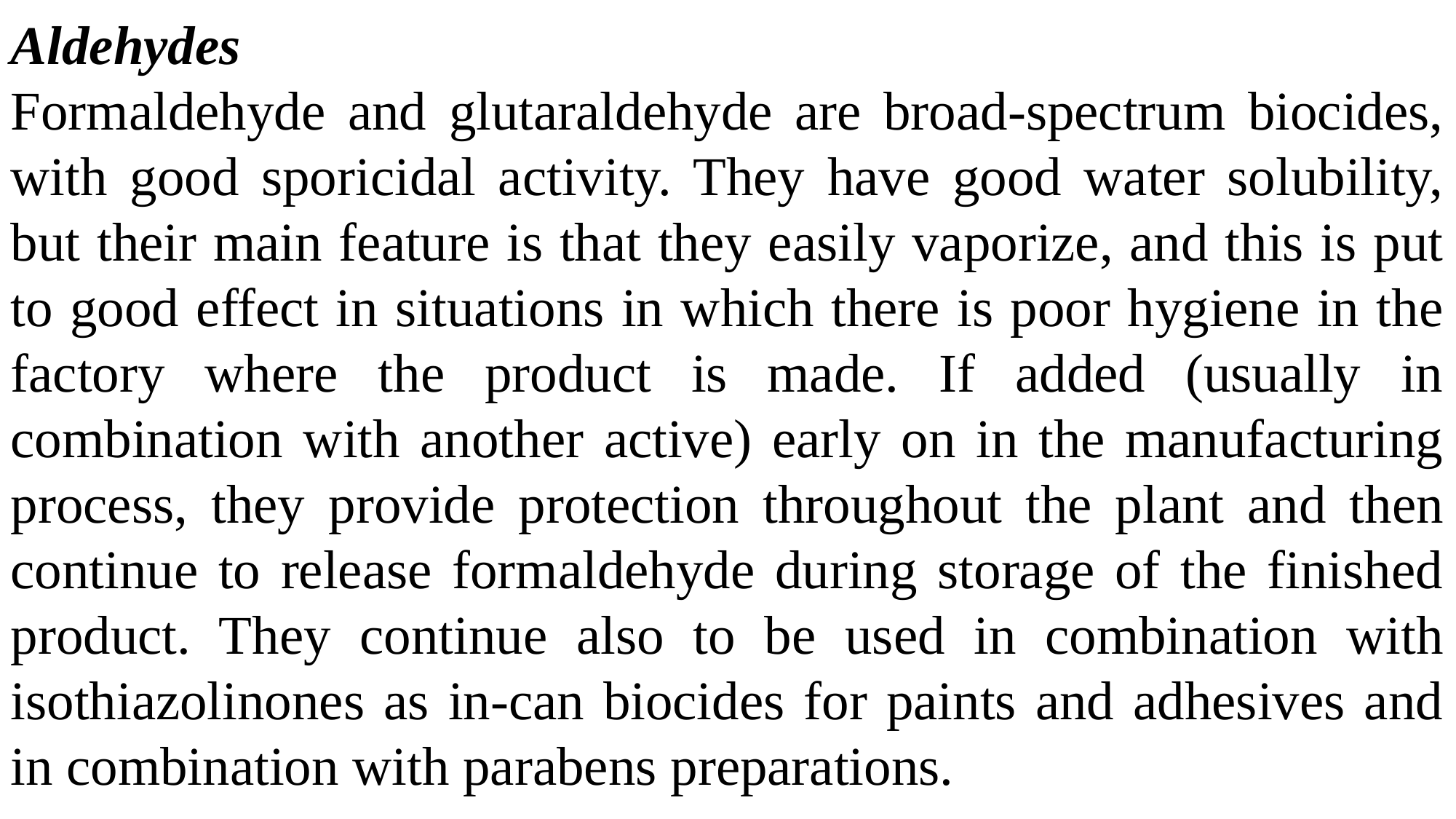

Aldehydes
Formaldehyde and glutaraldehyde are broad-spectrum biocides, with good sporicidal activity. They have good water solubility, but their main feature is that they easily vaporize, and this is put to good effect in situations in which there is poor hygiene in the factory where the product is made. If added (usually in combination with another active) early on in the manufacturing process, they provide protection throughout the plant and then continue to release formaldehyde during storage of the finished product. They continue also to be used in combination with isothiazolinones as in-can biocides for paints and adhesives and in combination with parabens preparations.